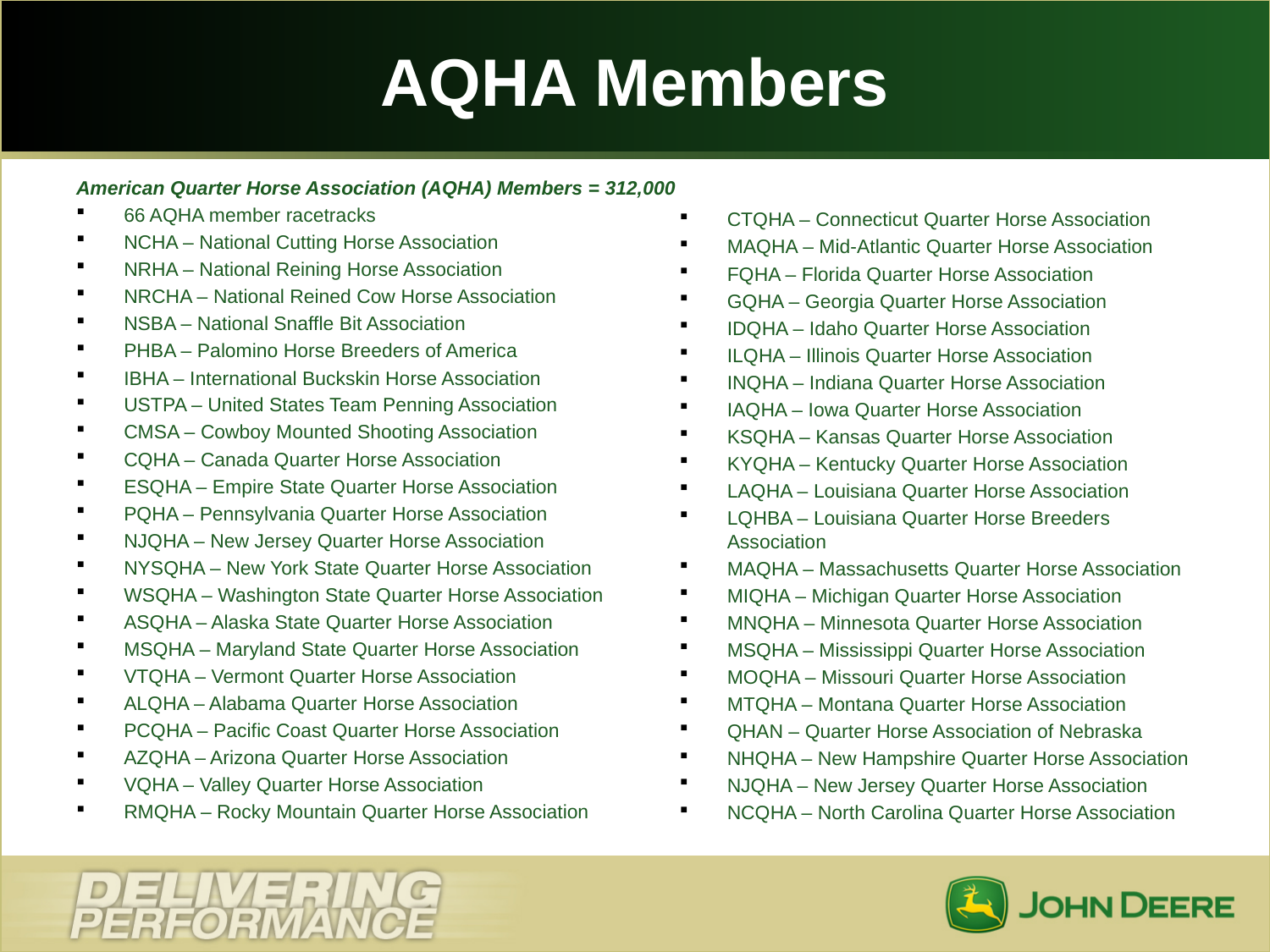

# AQHA Members
American Quarter Horse Association (AQHA) Members = 312,000
66 AQHA member racetracks
NCHA – National Cutting Horse Association
NRHA – National Reining Horse Association
NRCHA – National Reined Cow Horse Association
NSBA – National Snaffle Bit Association
PHBA – Palomino Horse Breeders of America
IBHA – International Buckskin Horse Association
USTPA – United States Team Penning Association
CMSA – Cowboy Mounted Shooting Association
CQHA – Canada Quarter Horse Association
ESQHA – Empire State Quarter Horse Association
PQHA – Pennsylvania Quarter Horse Association
NJQHA – New Jersey Quarter Horse Association
NYSQHA – New York State Quarter Horse Association
WSQHA – Washington State Quarter Horse Association
ASQHA – Alaska State Quarter Horse Association
MSQHA – Maryland State Quarter Horse Association
VTQHA – Vermont Quarter Horse Association
ALQHA – Alabama Quarter Horse Association
PCQHA – Pacific Coast Quarter Horse Association
AZQHA – Arizona Quarter Horse Association
VQHA – Valley Quarter Horse Association
RMQHA – Rocky Mountain Quarter Horse Association
CTQHA – Connecticut Quarter Horse Association
MAQHA – Mid-Atlantic Quarter Horse Association
FQHA – Florida Quarter Horse Association
GQHA – Georgia Quarter Horse Association
IDQHA – Idaho Quarter Horse Association
ILQHA – Illinois Quarter Horse Association
INQHA – Indiana Quarter Horse Association
IAQHA – Iowa Quarter Horse Association
KSQHA – Kansas Quarter Horse Association
KYQHA – Kentucky Quarter Horse Association
LAQHA – Louisiana Quarter Horse Association
LQHBA – Louisiana Quarter Horse Breeders Association
MAQHA – Massachusetts Quarter Horse Association
MIQHA – Michigan Quarter Horse Association
MNQHA – Minnesota Quarter Horse Association
MSQHA – Mississippi Quarter Horse Association
MOQHA – Missouri Quarter Horse Association
MTQHA – Montana Quarter Horse Association
QHAN – Quarter Horse Association of Nebraska
NHQHA – New Hampshire Quarter Horse Association
NJQHA – New Jersey Quarter Horse Association
NCQHA – North Carolina Quarter Horse Association